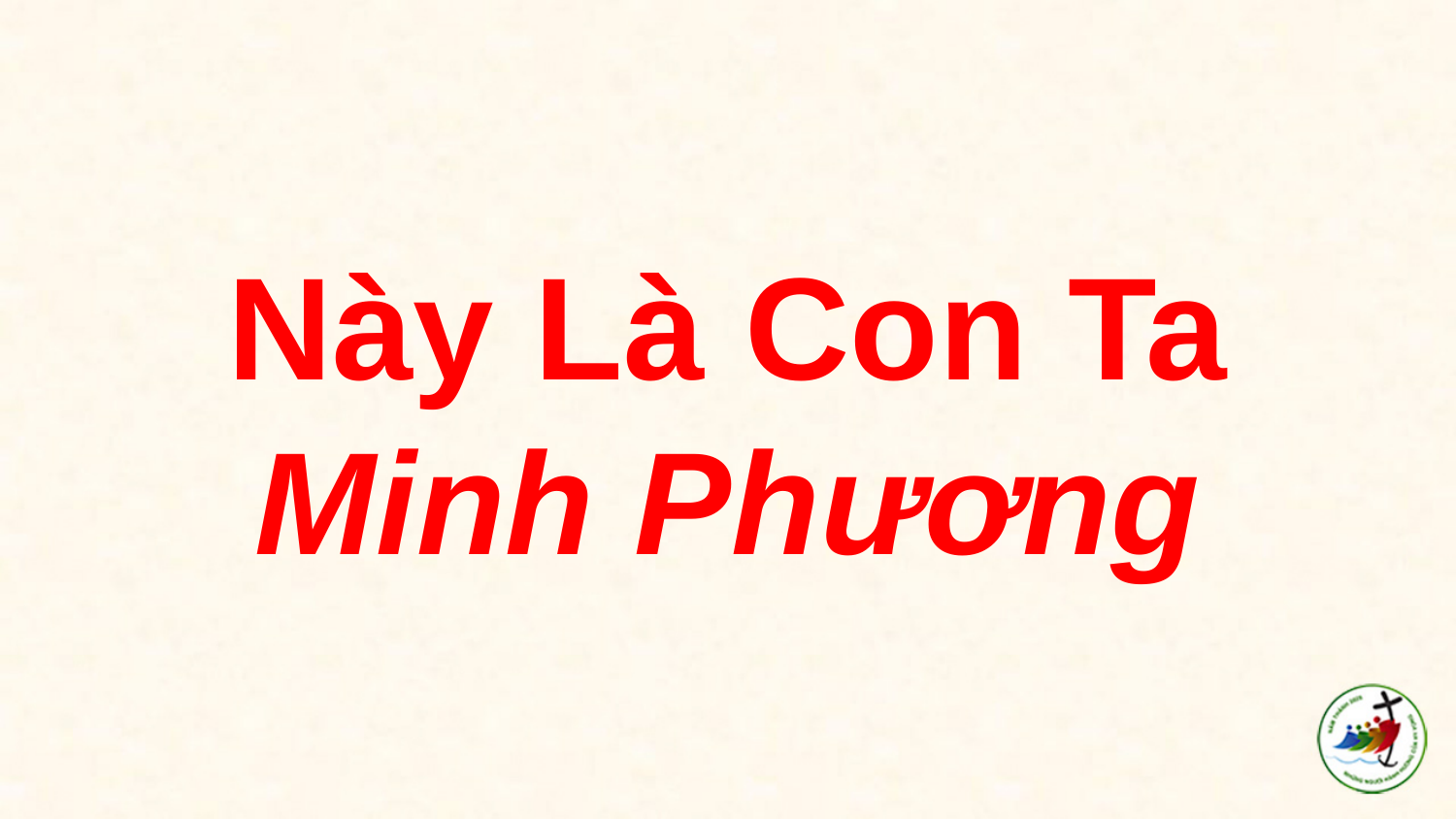

# Này Là Con Ta Minh Phương